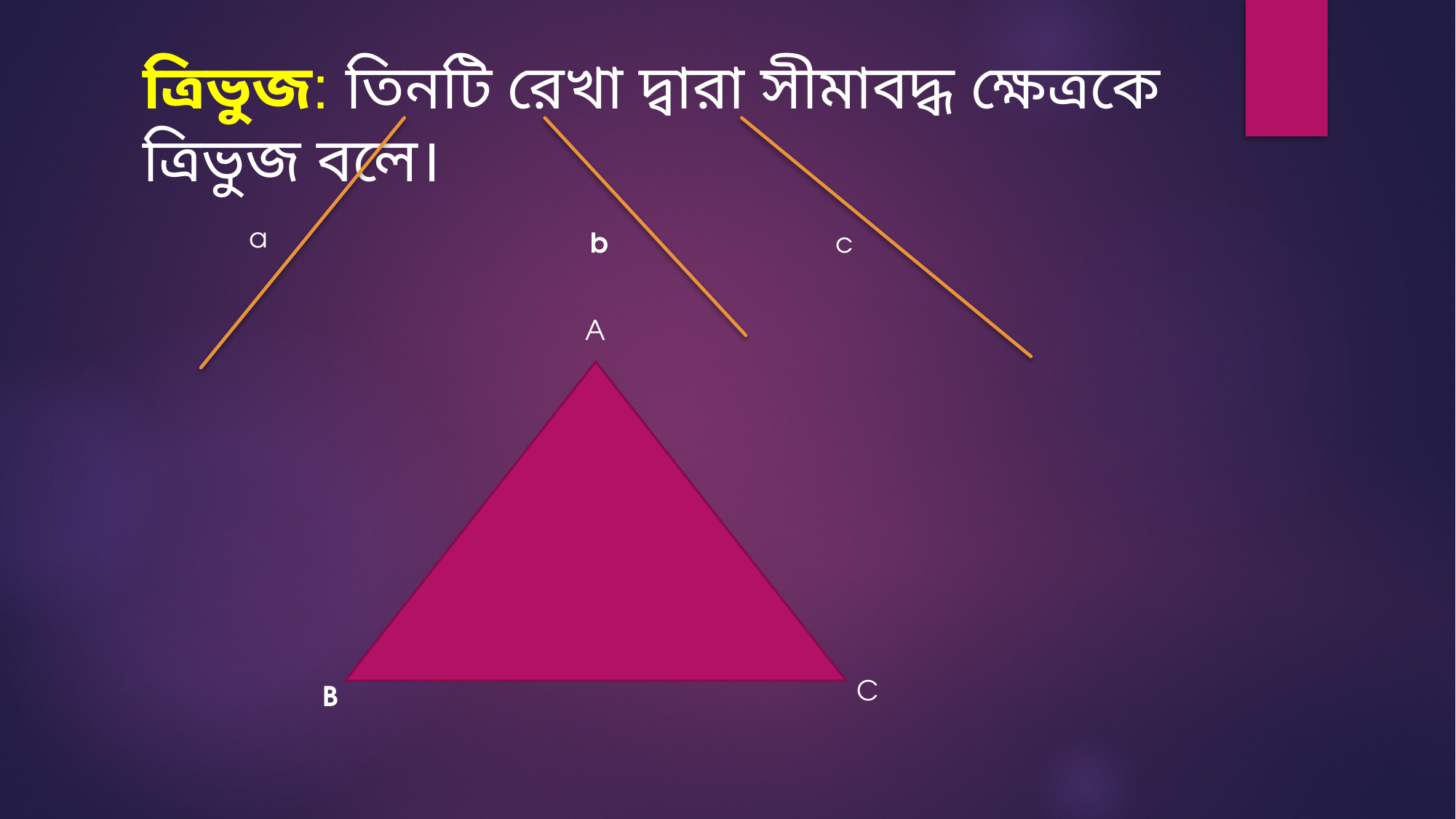

# ত্রিভুজ: তিনটি রেখা দ্বারা সীমাবদ্ধ ক্ষেত্রকে ত্রিভুজ বলে।
a
b
c
A

C
B